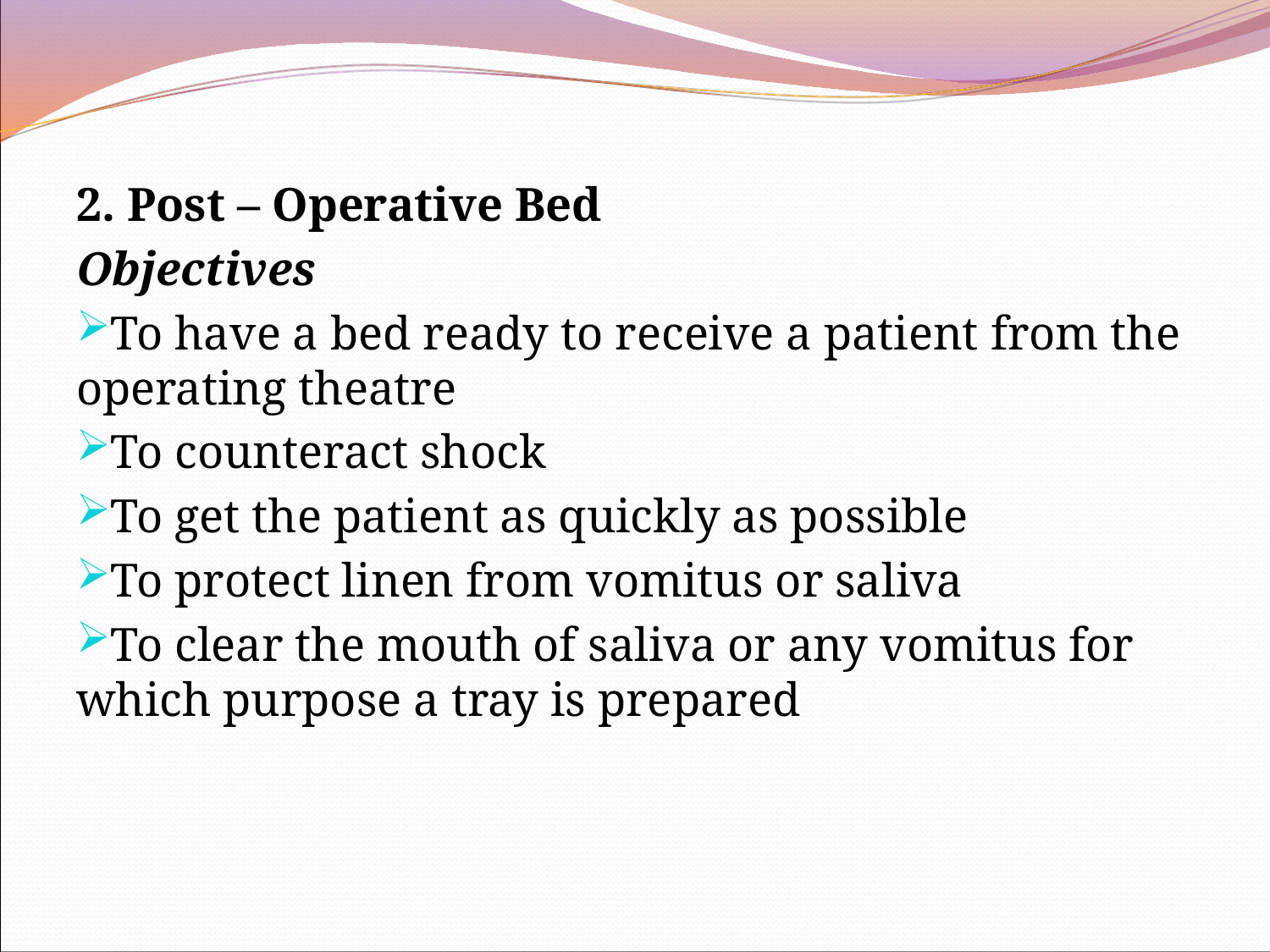

2. Post – Operative Bed
Objectives
To have a bed ready to receive a patient from the operating theatre
To counteract shock
To get the patient as quickly as possible
To protect linen from vomitus or saliva
To clear the mouth of saliva or any vomitus for which purpose a tray is prepared